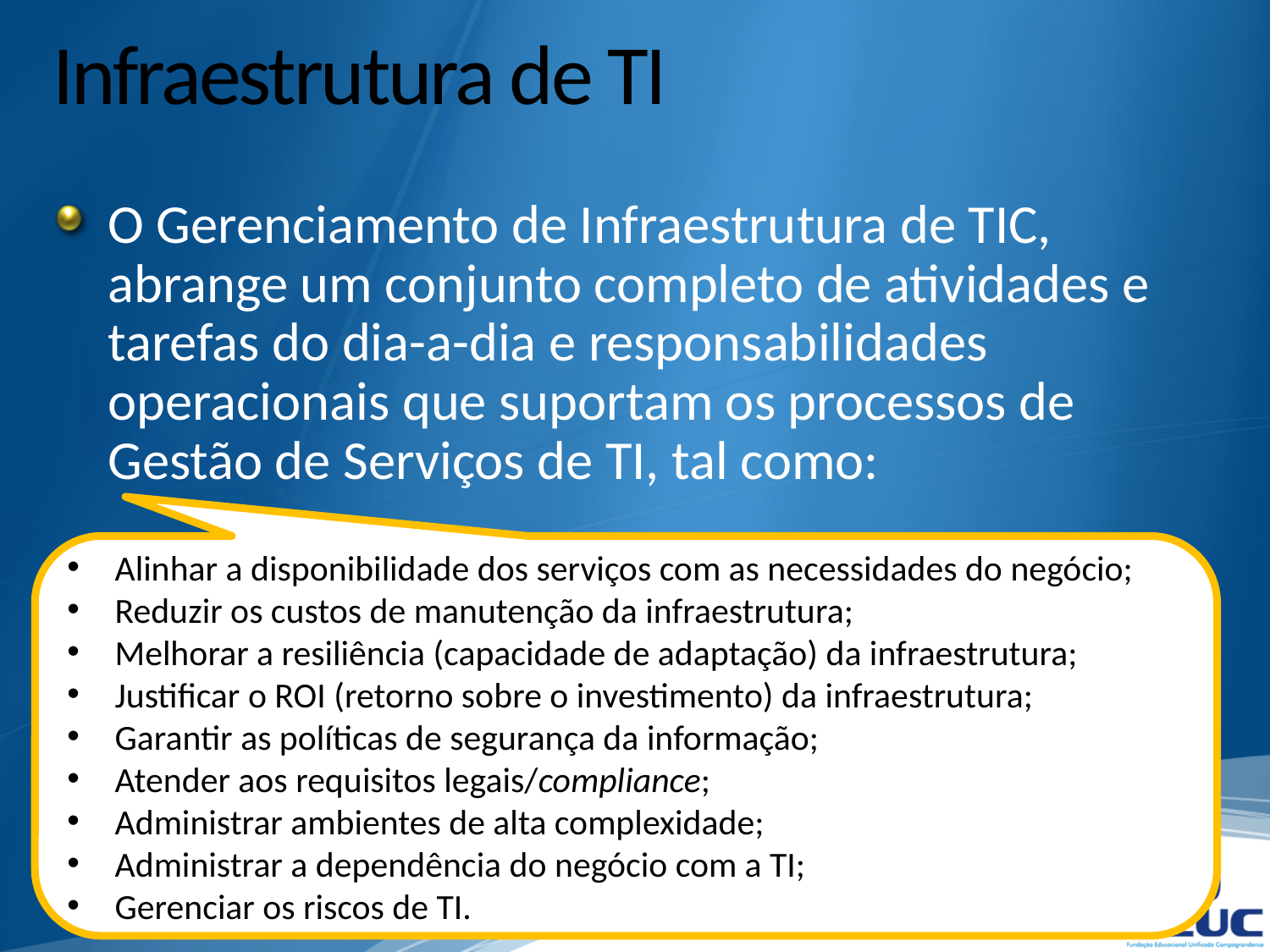

# Infraestrutura de TI
O Gerenciamento de Infraestrutura de TIC, abrange um conjunto completo de atividades e tarefas do dia-a-dia e responsabilidades operacionais que suportam os processos de Gestão de Serviços de TI, tal como:
Alinhar a disponibilidade dos serviços com as necessidades do negócio;
Reduzir os custos de manutenção da infraestrutura;
Melhorar a resiliência (capacidade de adaptação) da infraestrutura;
Justificar o ROI (retorno sobre o investimento) da infraestrutura;
Garantir as políticas de segurança da informação;
Atender aos requisitos legais/compliance;
Administrar ambientes de alta complexidade;
Administrar a dependência do negócio com a TI;
Gerenciar os riscos de TI.